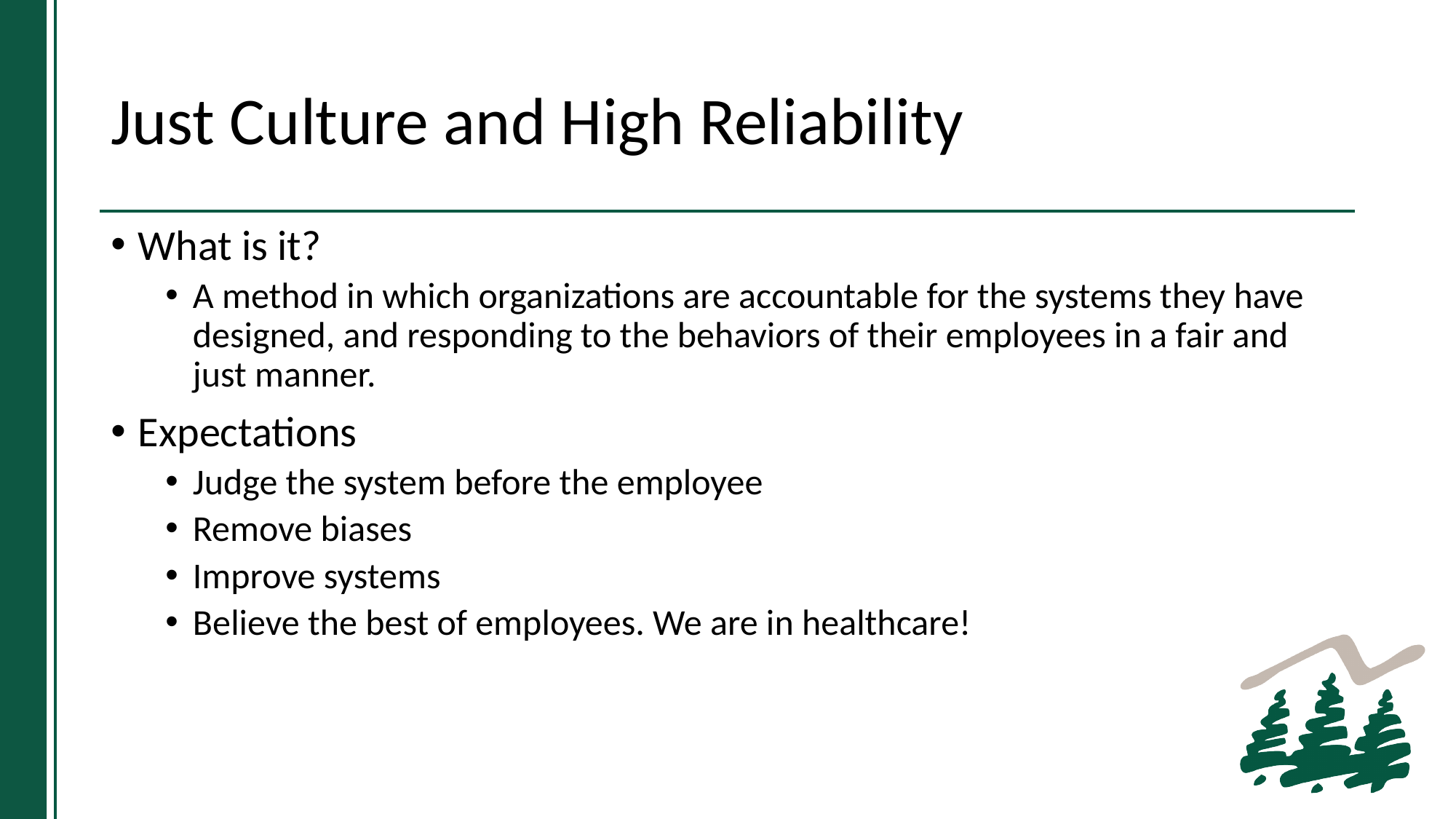

# Just Culture and High Reliability
What is it?
A method in which organizations are accountable for the systems they have designed, and responding to the behaviors of their employees in a fair and just manner.
Expectations
Judge the system before the employee
Remove biases
Improve systems
Believe the best of employees. We are in healthcare!